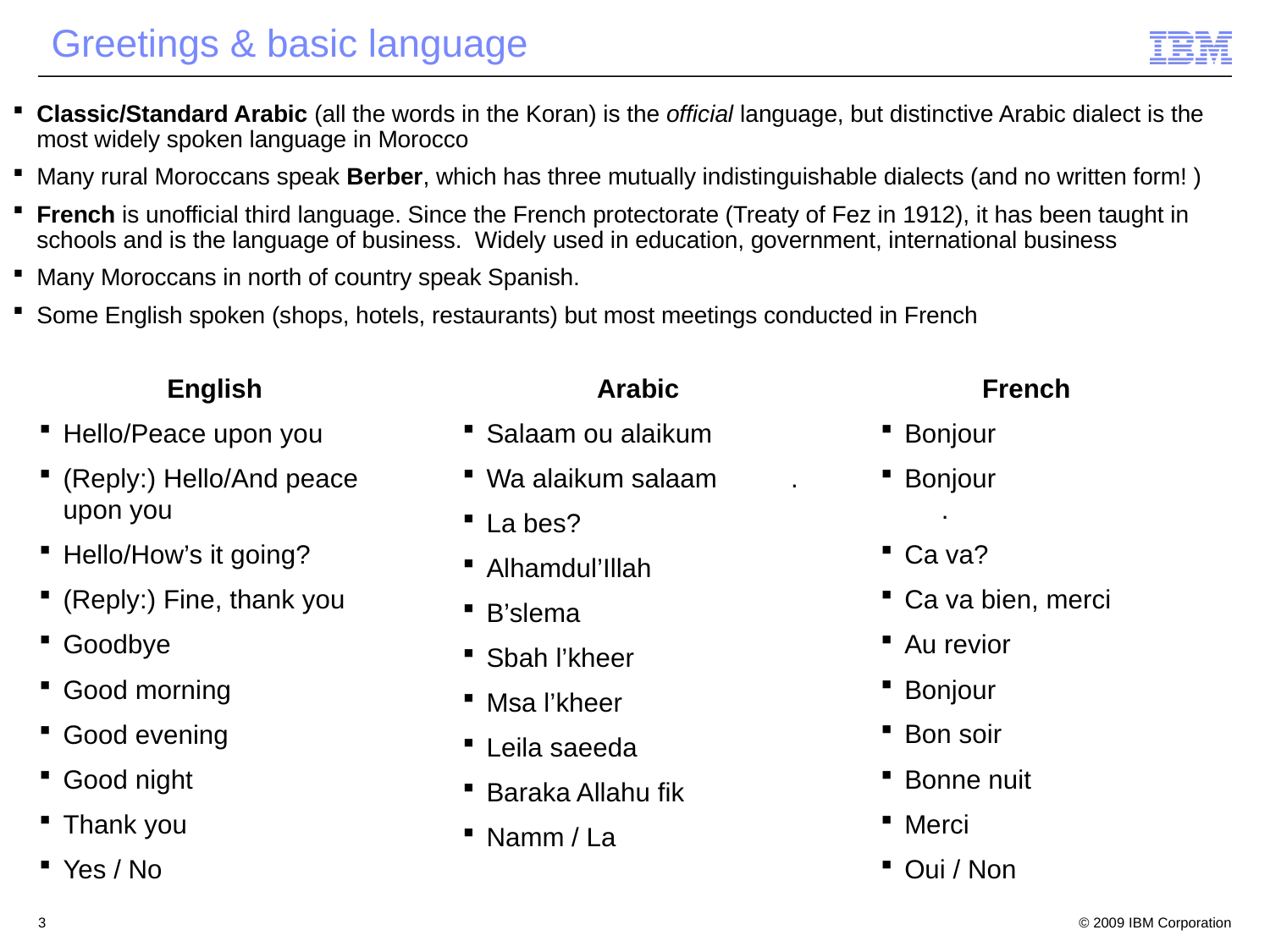

# Greetings & basic language
Classic/Standard Arabic (all the words in the Koran) is the official language, but distinctive Arabic dialect is the most widely spoken language in Morocco
Many rural Moroccans speak Berber, which has three mutually indistinguishable dialects (and no written form! )
French is unofficial third language. Since the French protectorate (Treaty of Fez in 1912), it has been taught in schools and is the language of business.  Widely used in education, government, international business
Many Moroccans in north of country speak Spanish.
Some English spoken (shops, hotels, restaurants) but most meetings conducted in French

English
Hello/Peace upon you
(Reply:) Hello/And peace upon you
Hello/How’s it going?
(Reply:) Fine, thank you
Goodbye
Good morning
Good evening
Good night
Thank you
Yes / No
Arabic
Salaam ou alaikum
Wa alaikum salaam          .
La bes?
Alhamdul’Illah
B’slema
Sbah l’kheer
Msa l’kheer
Leila saeeda
Baraka Allahu fik
Namm / La

French
Bonjour
Bonjour                             .
Ca va?
Ca va bien, merci
Au revior
Bonjour
Bon soir
Bonne nuit
Merci
Oui / Non
3